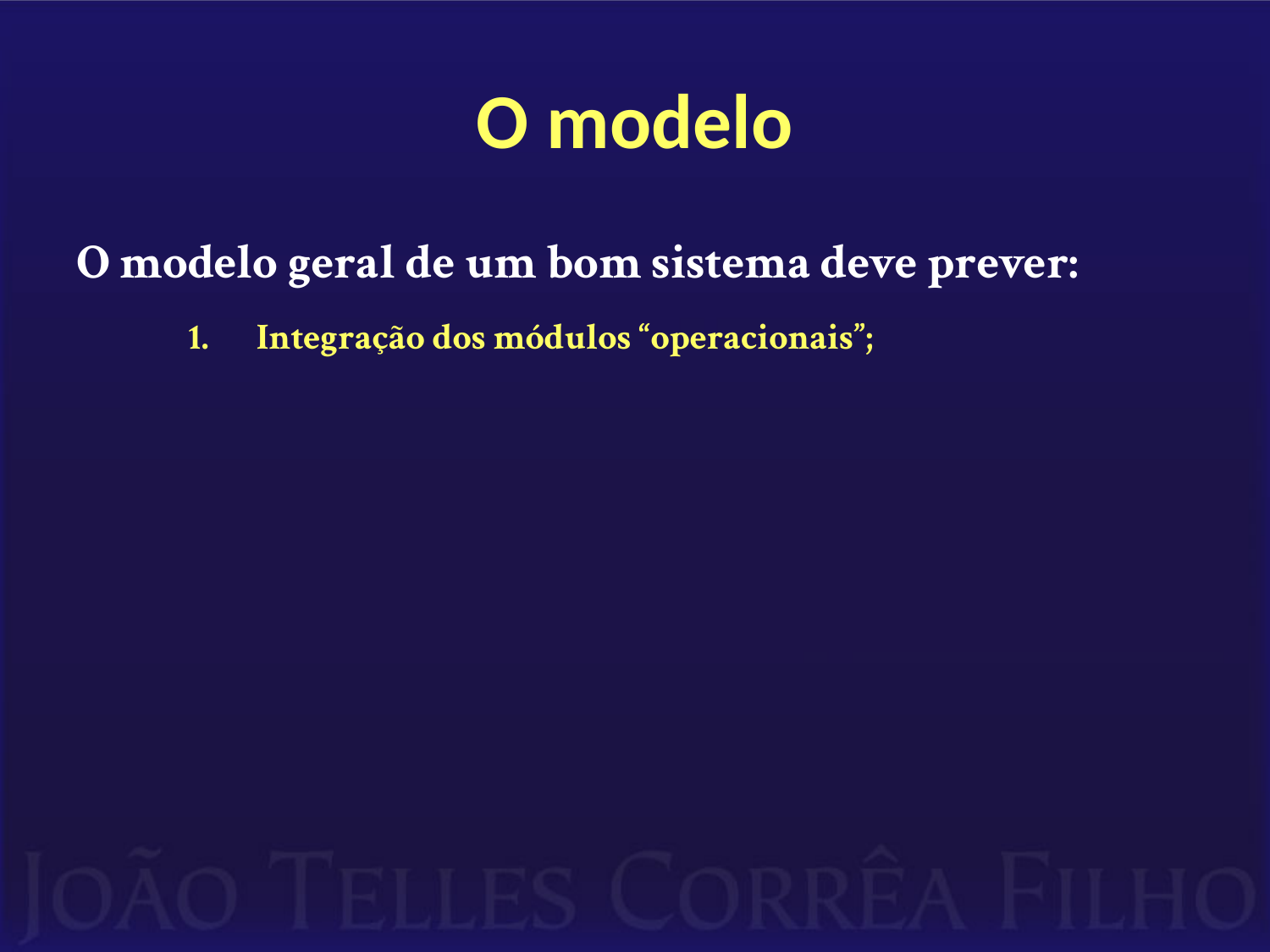

# O modelo
O modelo geral de um bom sistema deve prever:

Integração dos módulos “operacionais”;